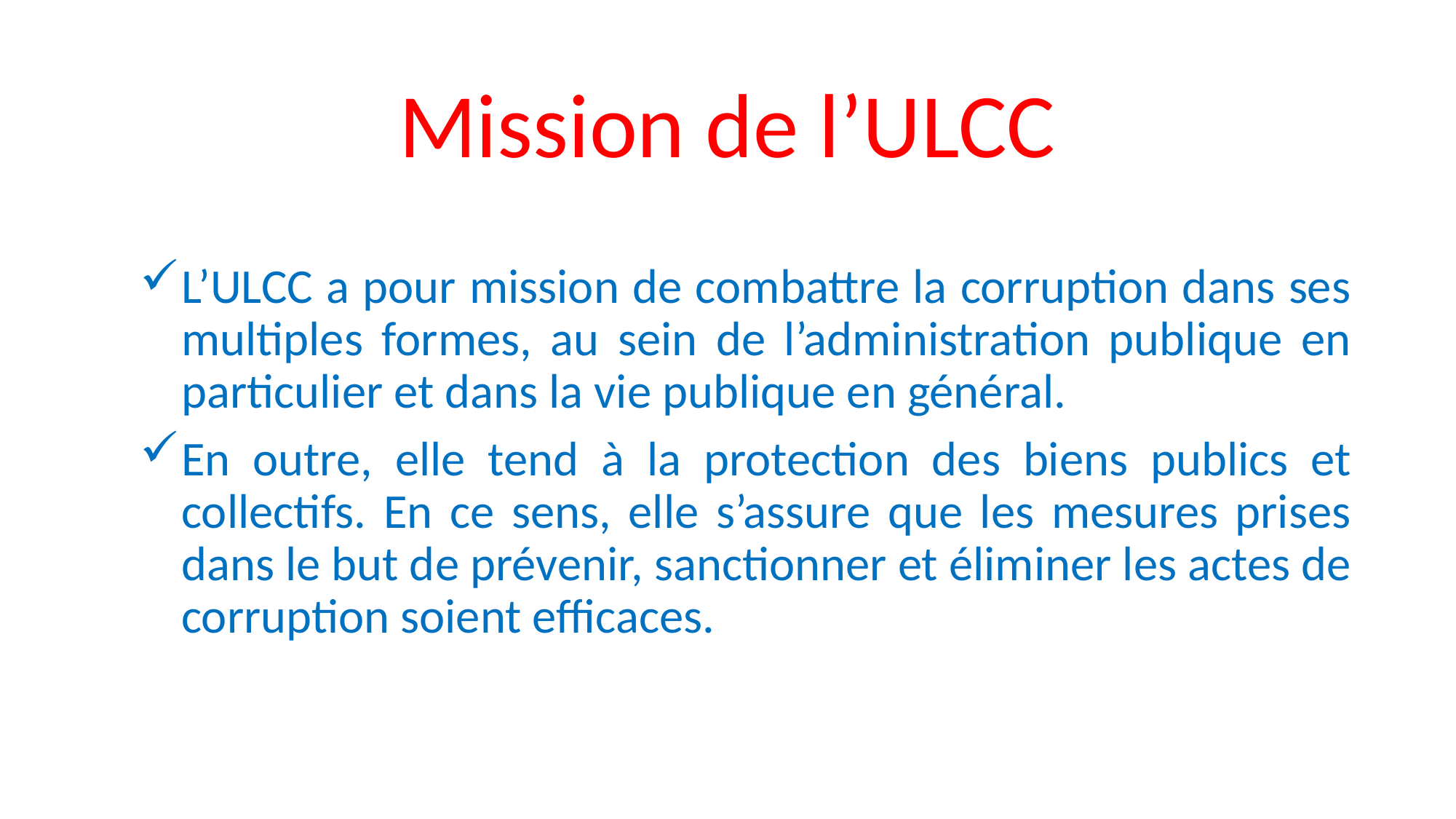

# Mission de l’ULCC

L’ULCC a pour mission de combattre la corruption dans ses multiples formes, au sein de l’administration publique en particulier et dans la vie publique en général.
En outre, elle tend à la protection des biens publics et collectifs. En ce sens, elle s’assure que les mesures prises dans le but de prévenir, sanctionner et éliminer les actes de corruption soient efficaces.